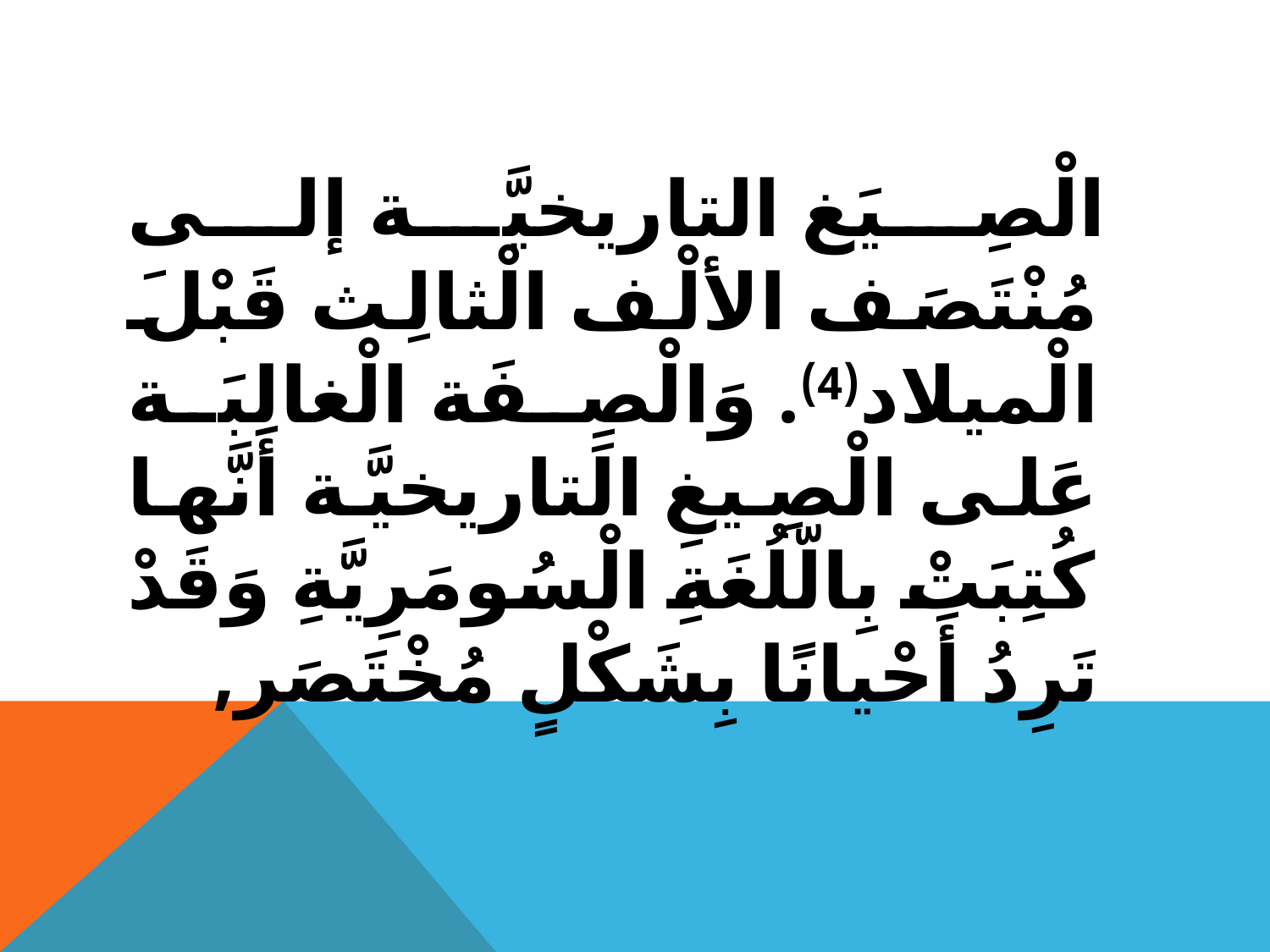

#
  الْصِيَغ التاريخيَّة إلى مُنْتَصَف الألْف الْثالِث قَبْلَ الْميلاد(4). وَالْصِفَة الْغالِبَة عَلى الْصِيغِ الَتاريخيَّة أَنَّها كُتِبَتْ بِالّلُغَةِ الْسُومَرِيَّةِ وَقَدْ تَرِدُ أَحْيانًا بِشَكْلٍ مُخْتَصَر,